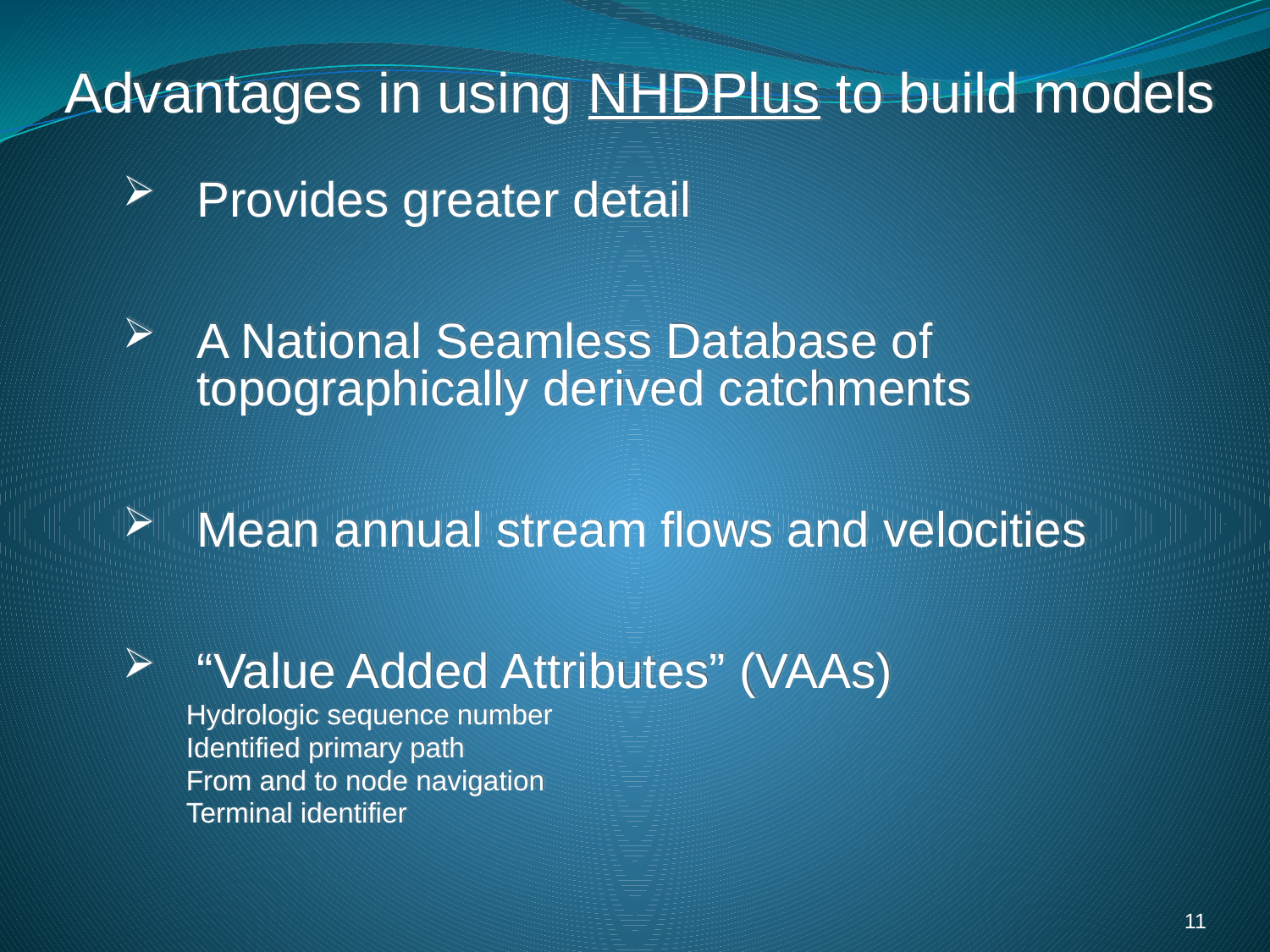

Advantages in using NHDPlus to build models

Provides greater detail

A National Seamless Database of topographically derived catchments

Mean annual stream flows and velocities

“Value Added Attributes” (VAAs)
Hydrologic sequence number
Identified primary path
From and to node navigation
Terminal identifier
11